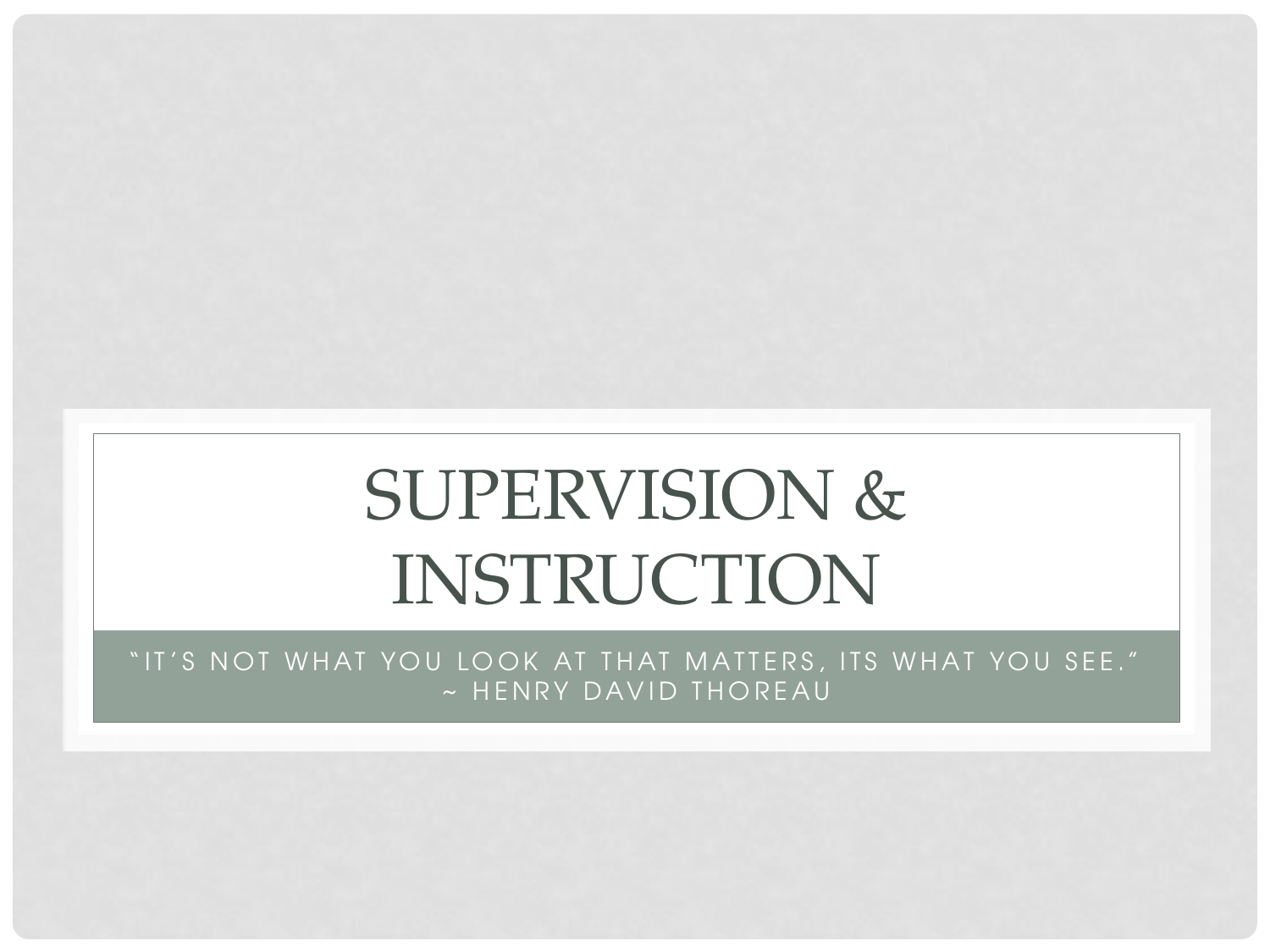

# Supervision & instruction
“It’s not what you look at that matters, its what you see.” ~ Henry David Thoreau